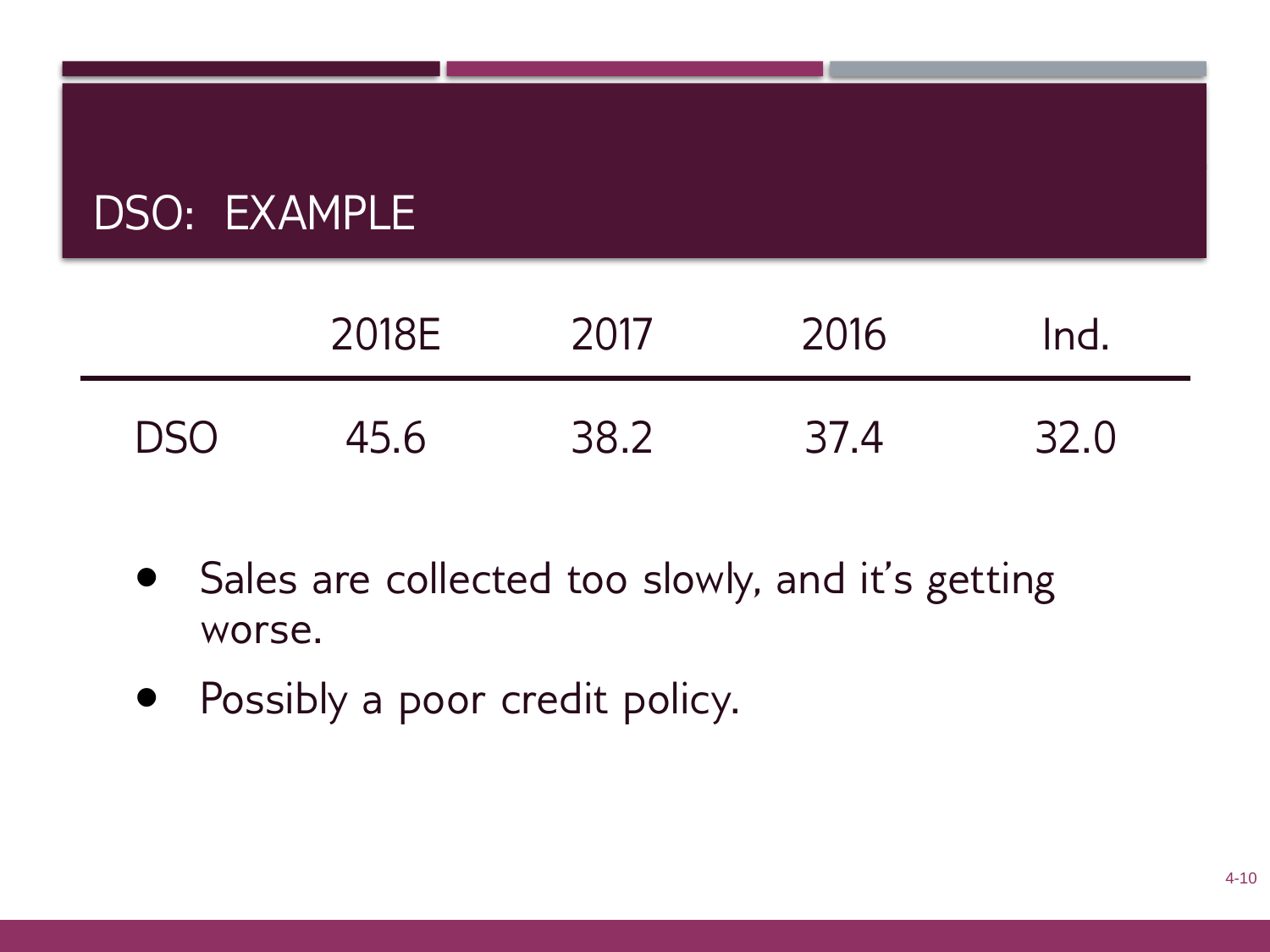

# DSO:  Example
|  | 2018E | 2017 | 2016 | Ind. |
| --- | --- | --- | --- | --- |
| DSO | 45.6 | 38.2 | 37.4 | 32.0 |
Sales are collected too slowly, and it’s getting worse.
Possibly a poor credit policy.
4-10